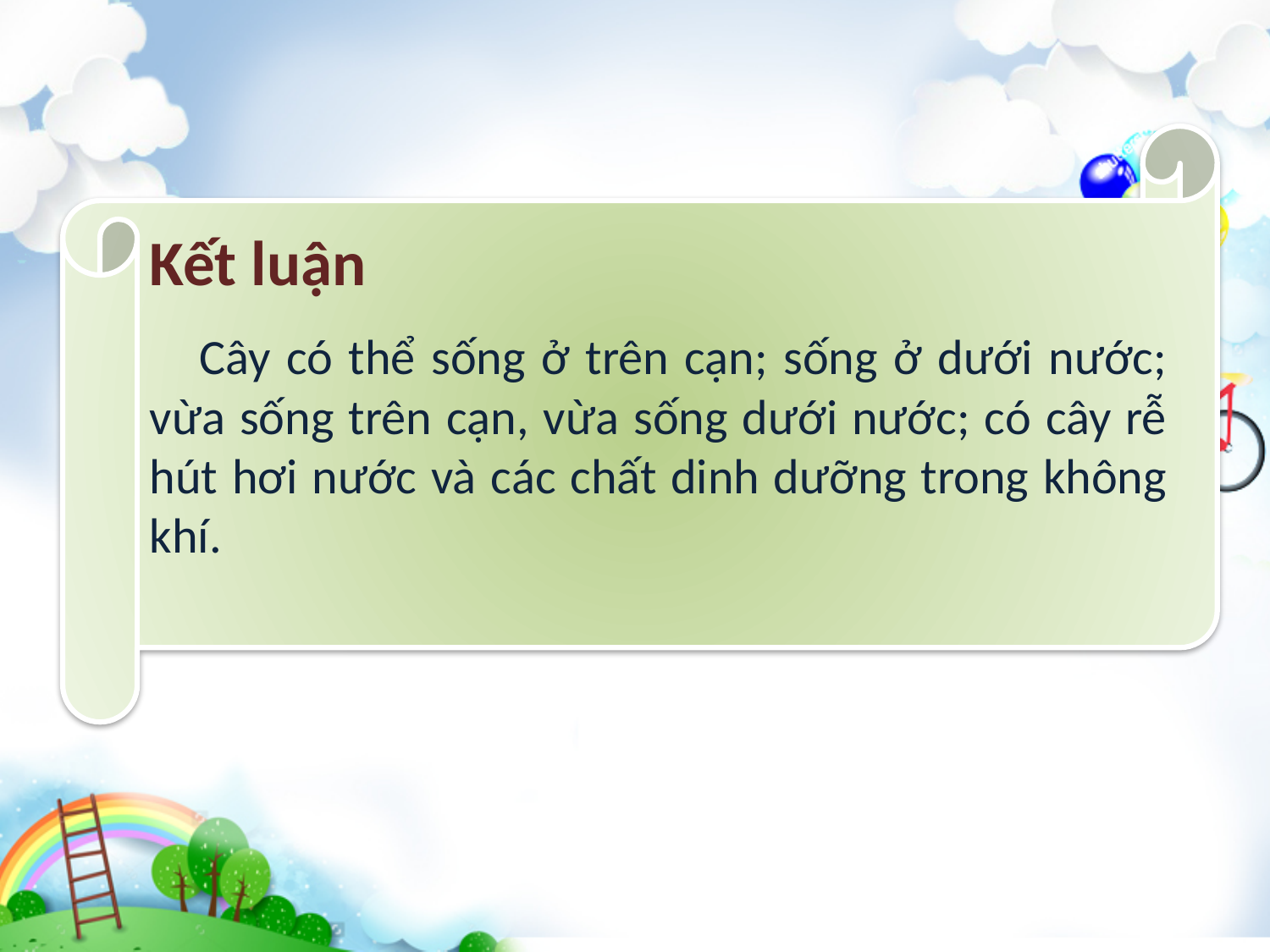

Kết luận

   Cây có thể sống ở trên cạn; sống ở dưới nước; vừa sống trên cạn, vừa sống dưới nước; có cây rễ hút hơi nước và các chất dinh dưỡng trong không khí.

# Cây cối có thể sống ở đâu ?